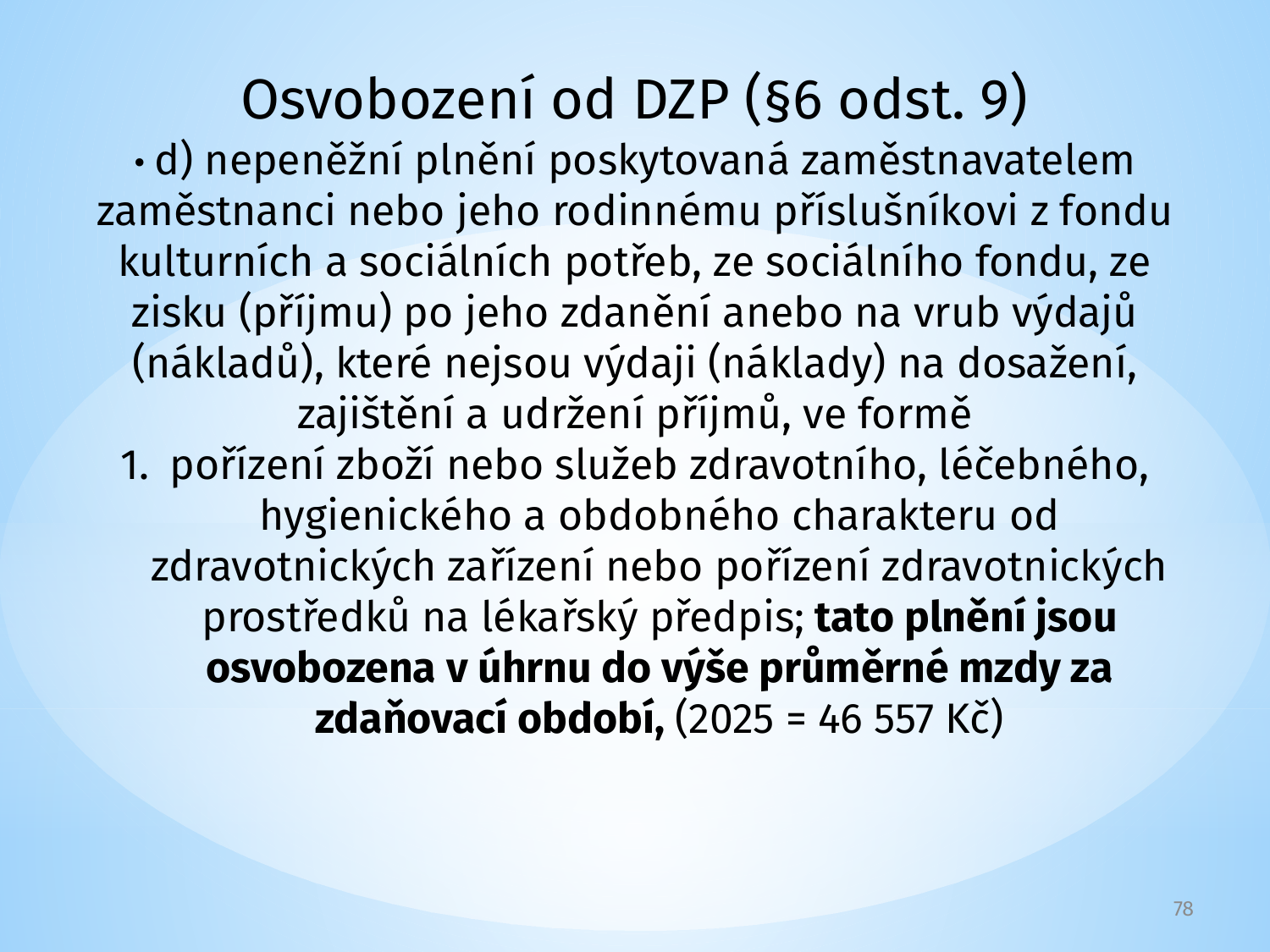

Osvobození od DZP (§6 odst. 9)
• d) nepeněžní plnění poskytovaná zaměstnavatelem zaměstnanci nebo jeho rodinnému příslušníkovi z fondu kulturních a sociálních potřeb, ze sociálního fondu, ze zisku (příjmu) po jeho zdanění anebo na vrub výdajů (nákladů), které nejsou výdaji (náklady) na dosažení, zajištění a udržení příjmů, ve formě
1.	pořízení zboží nebo služeb zdravotního, léčebného, hygienického a obdobného charakteru od zdravotnických zařízení nebo pořízení zdravotnických prostředků na lékařský předpis; tato plnění jsou osvobozena v úhrnu do výše průměrné mzdy za zdaňovací období, (2025 = 46 557 Kč)

78